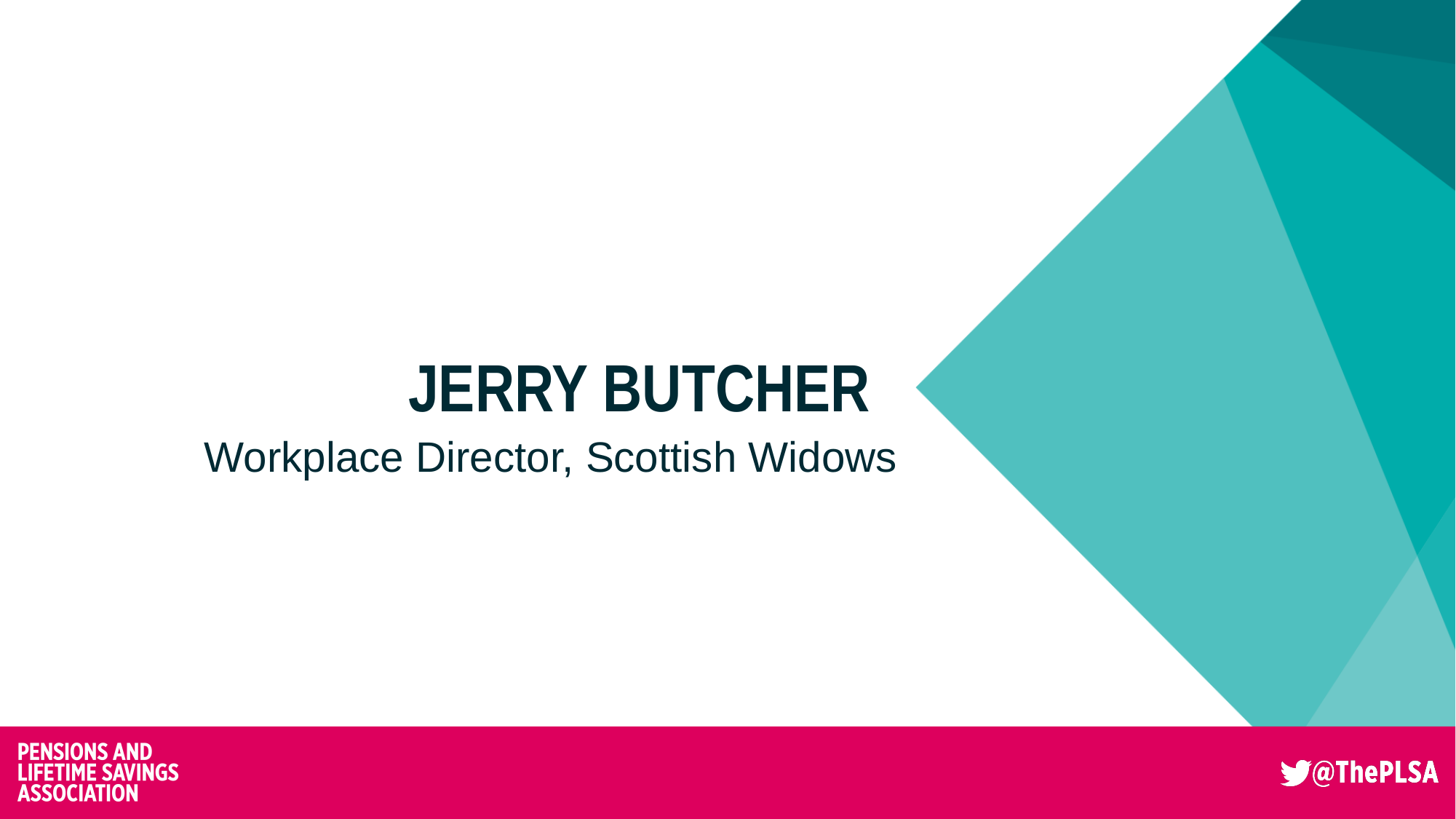

# Jerry Butcher
Workplace Director, Scottish Widows